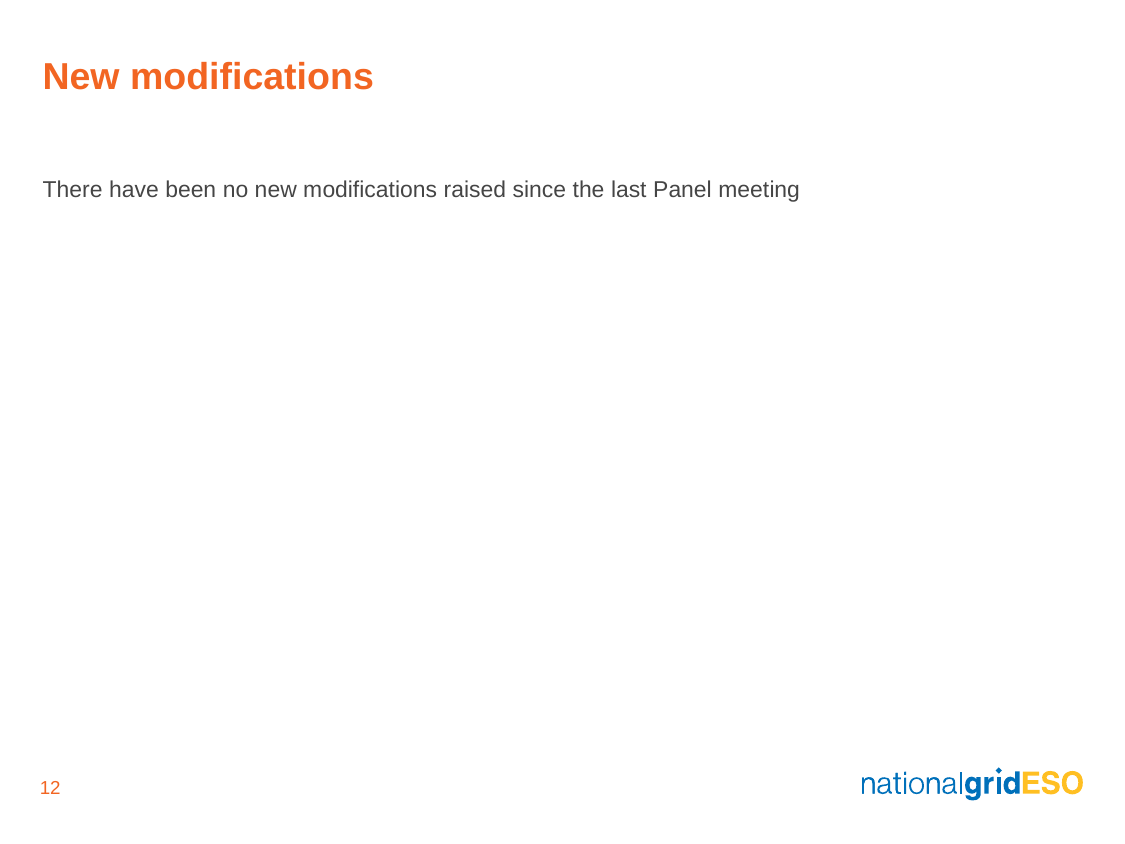

# New modifications
There have been no new modifications raised since the last Panel meeting